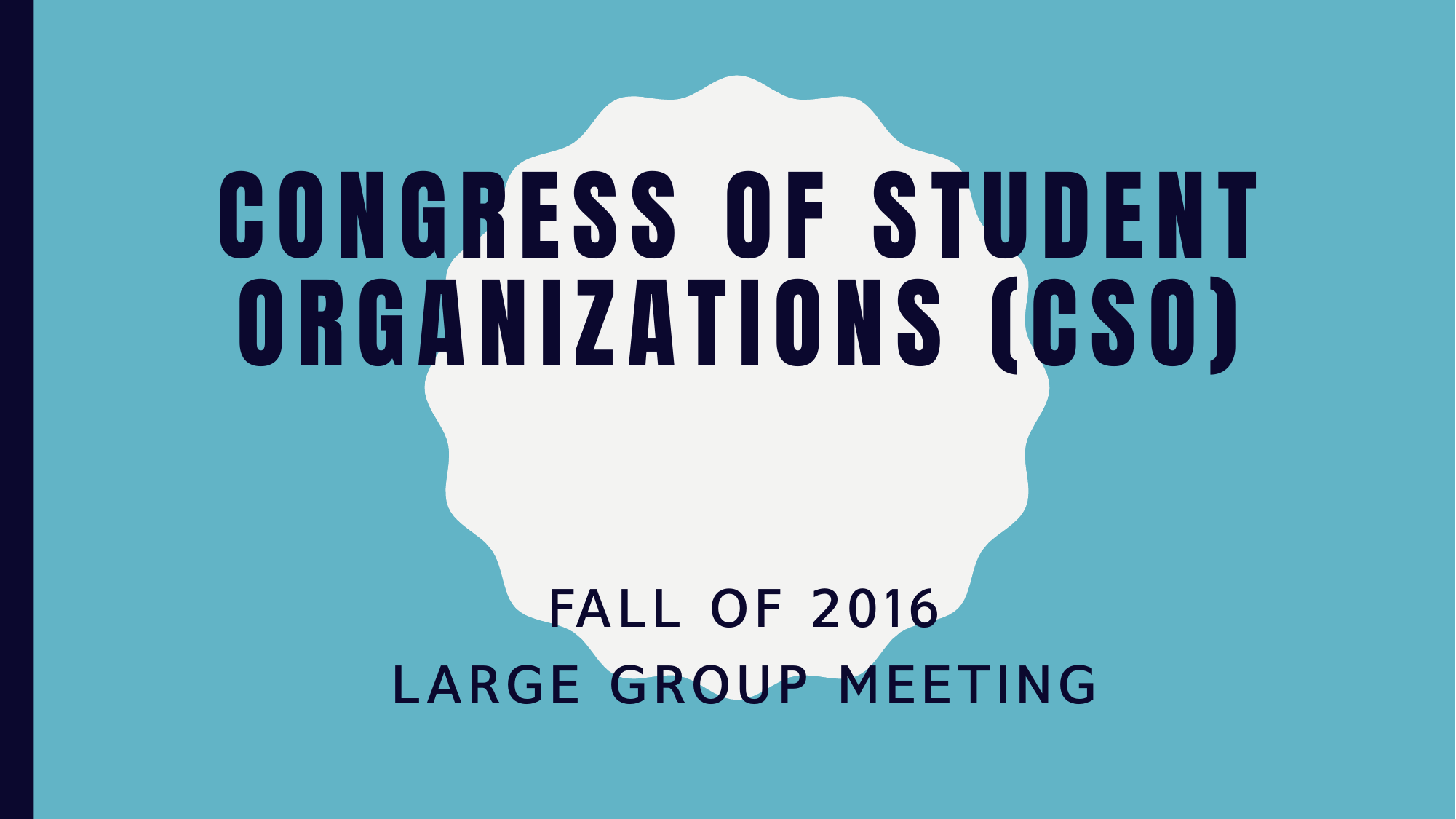

# Congress of Student Organizations (CSO)
Fall of 2016
Large Group Meeting